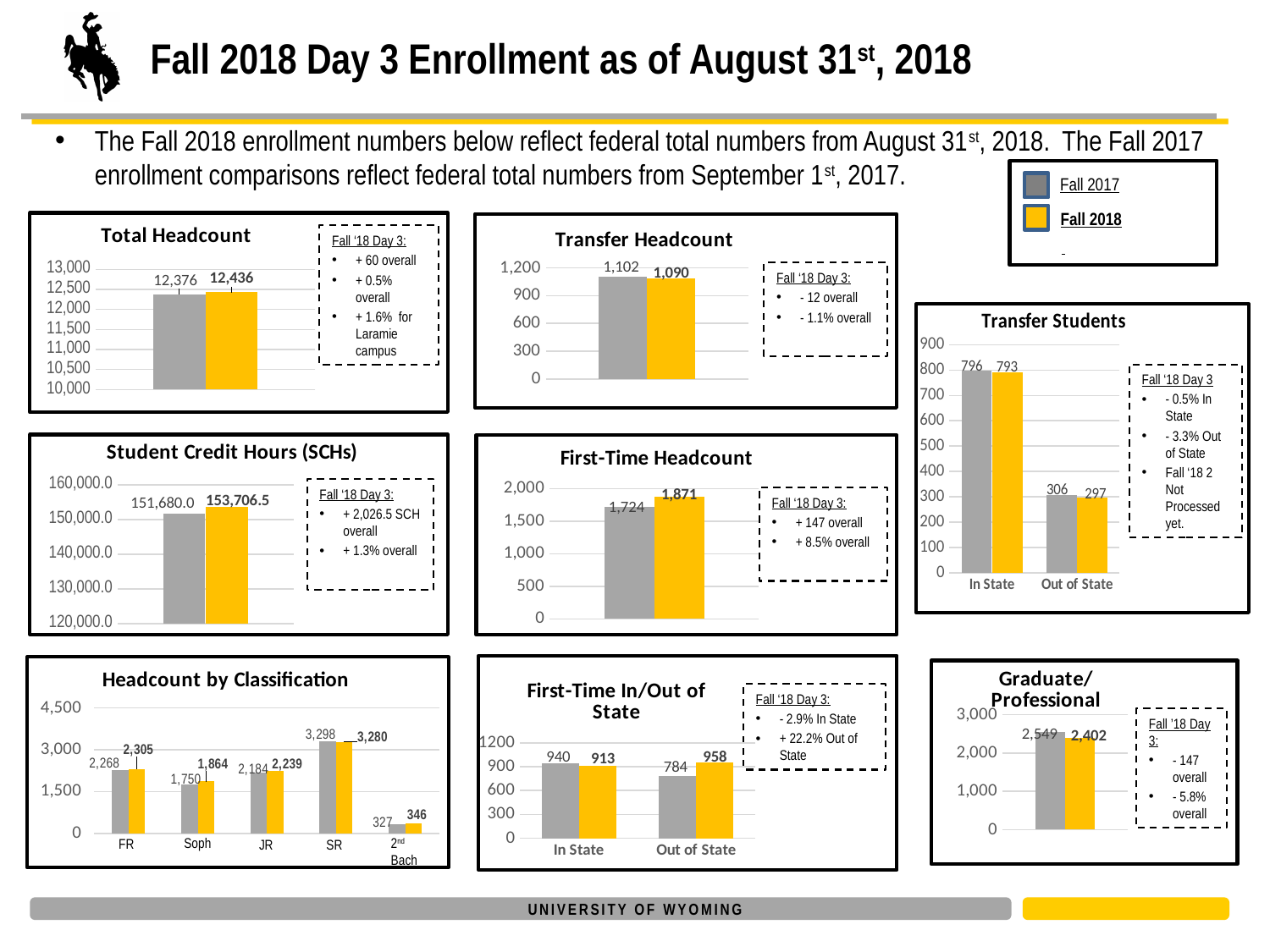

# Fall 2018 Day 3 Enrollment as of August 31st, 2018
The Fall 2018 enrollment numbers below reflect federal total numbers from August 31st, 2018.  The Fall 2017 enrollment comparisons reflect federal total numbers from September 1st, 2017.

Fall 2017

Fall 2018

Fall ‘18 Day 3:
+ 60 overall
+ 0.5% overall
+ 1.6%  for Laramie campus

### Chart: Total Headcount

| Category | Fall 2017 | Fall 2018 |
|---|---|---|
| Category 1 | 12376.0 | 12436.0 |
Fall ‘18 Day 3:
- 12 overall
- 1.1% overall

### Chart: Transfer Headcount

| Category | Fall 2017 | Fall 2018 |
|---|---|---|
| Category 1 | 1102.0 | 1090.0 |

Fall ‘18 Day 3
- 0.5% In State
- 3.3% Out of State
Fall ‘18 2 Not Processed yet.

### Chart: Transfer Students

| Category | Fall 2017 | Fall 2018 |
|---|---|---|
| In State | 796.0 | 792.0 |
| Out of State | 306.0 | 296.0 |

### Chart: Student Credit Hours (SCHs)

| Category | Fall 2017 | Fall 2018 |
|---|---|---|
| Category 1 | 151680.0 | 153706.5 |
Fall ‘18 Day 3:
+ 2,026.5 SCH overall
+ 1.3% overall

Fall ‘18 Day 3:
+ 147 overall
+ 8.5% overall

### Chart: First-Time Headcount

| Category | Fall 2017 | Fall 2018 |
|---|---|---|
| Category 1 | 1724.0 | 1871.0 |

### Chart: Freshman In/Out of State

| Category |
|---|
Fall ‘18 Day 3:
- 2.9% In State
+ 22.2% Out of State

### Chart: Graduate/
Professional

| Category | Fall 2017 | Fall 2018 |
|---|---|---|
| Grad/Prof | 2549.0 | 2402.0 |
Fall ’18 Day 3:
- 147 overall
- 5.8% overall

### Chart: Headcount by Classification

| Category | Fall 2017 | Fall 2018 |
|---|---|---|
| FRS | 2268.0 | 2305.0 |
| Soph | 1750.0 | 1864.0 |
| JRS | 2184.0 | 2239.0 |
| SRS | 3298.0 | 3280.0 |
| SB | 327.0 | 346.0 |

### Chart: First-Time In/Out of State

| Category | Fall 2017 | Fall 2018 |
|---|---|---|
| In State | 940.0 | 913.0 |
| Out of State | 784.0 | 958.0 |
Soph
2nd Bach
FR
JR
SR